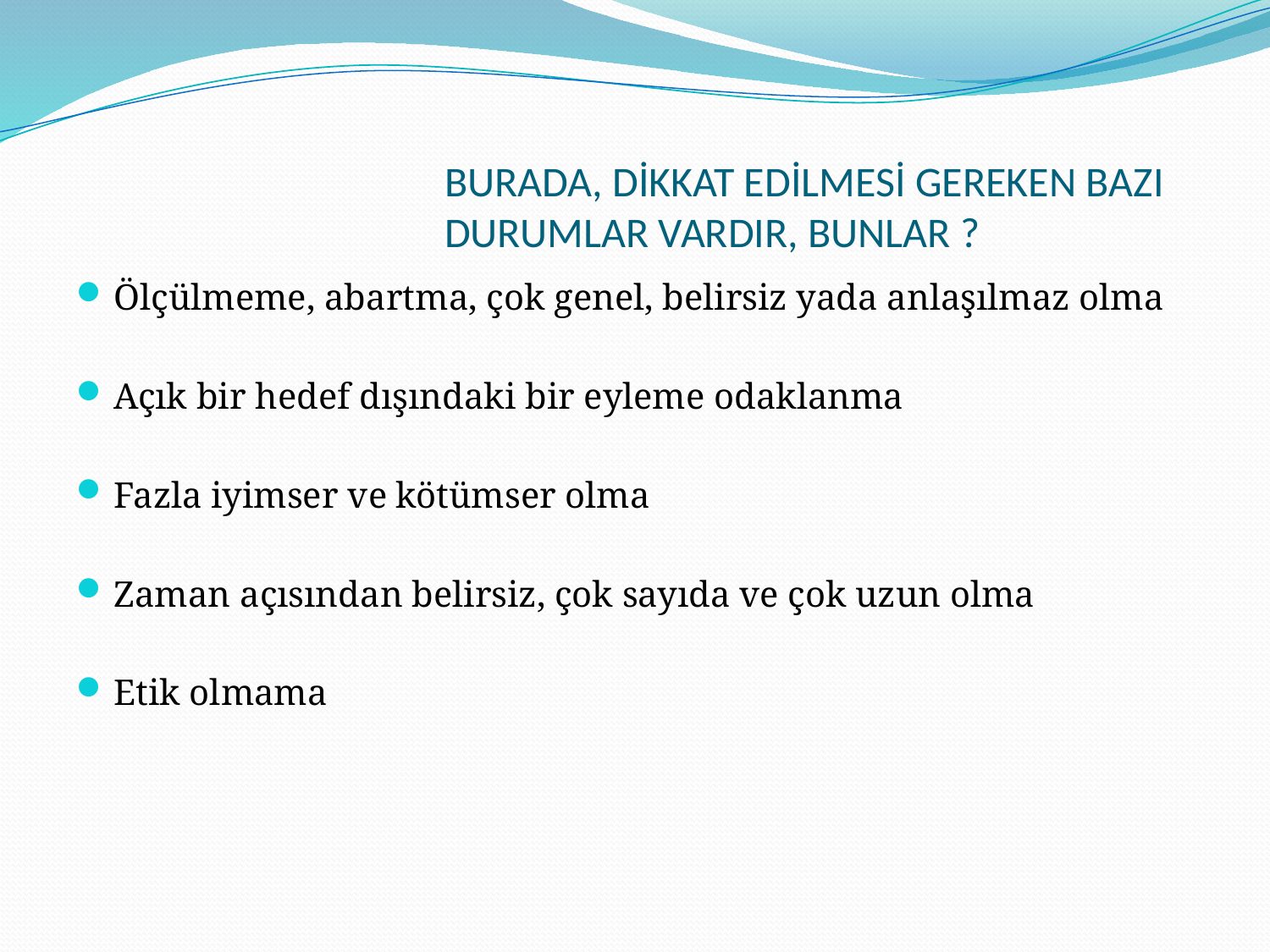

# BURADA, DİKKAT EDİLMESİ GEREKEN BAZI DURUMLAR VARDIR, BUNLAR ?
Ölçülmeme, abartma, çok genel, belirsiz yada anlaşılmaz olma

Açık bir hedef dışındaki bir eyleme odaklanma

Fazla iyimser ve kötümser olma

Zaman açısından belirsiz, çok sayıda ve çok uzun olma

Etik olmama